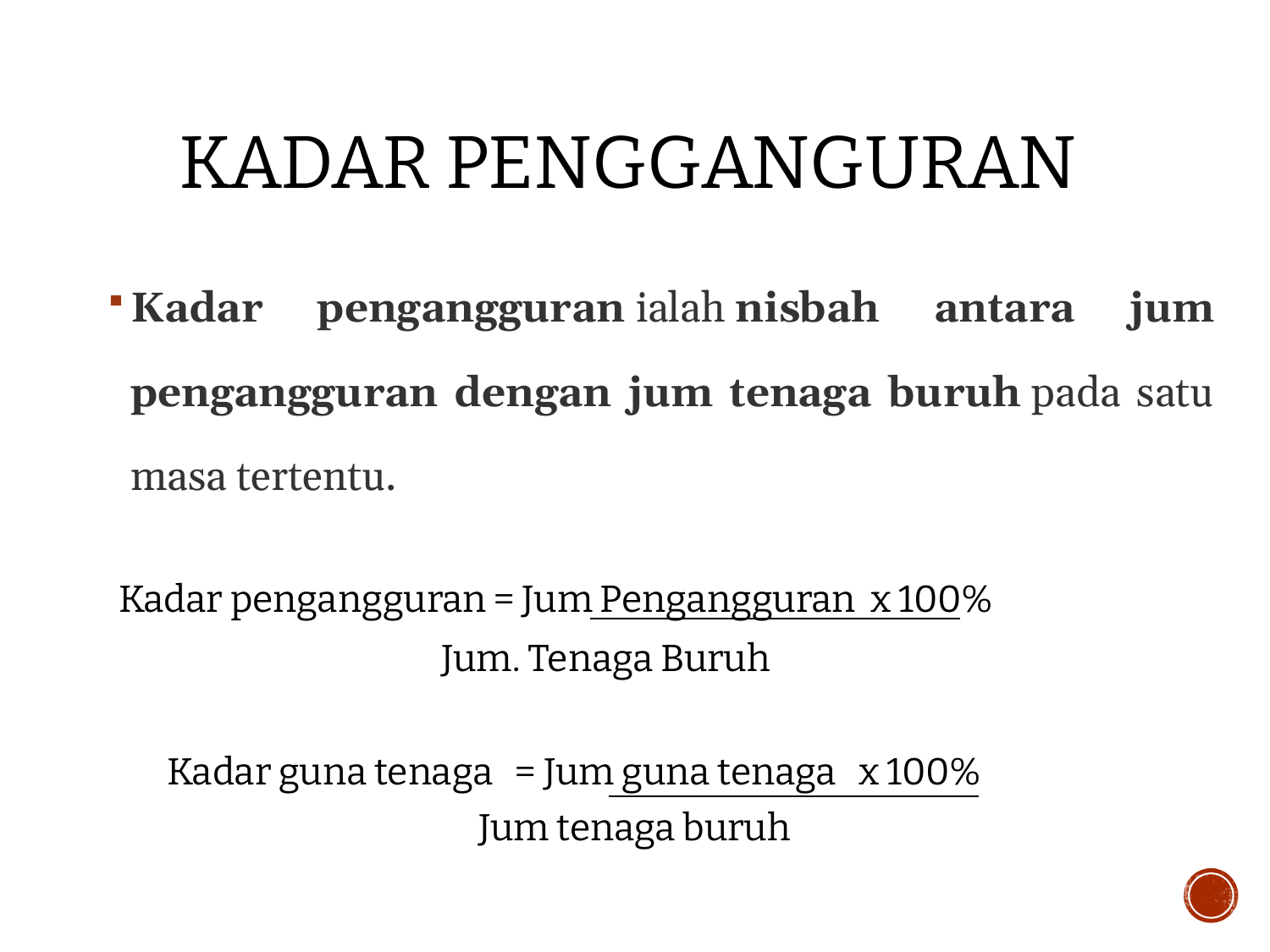

# KADAR PENGGANGURAN
Kadar pengangguran ialah nisbah antara jum pengangguran dengan jum tenaga buruh pada satu masa tertentu.

 Kadar pengangguran = Jum Pengangguran  x 100%
                                             Jum. Tenaga Buruh

        Kadar guna tenaga   = Jum guna tenaga   x 100%
	                                     Jum tenaga buruh